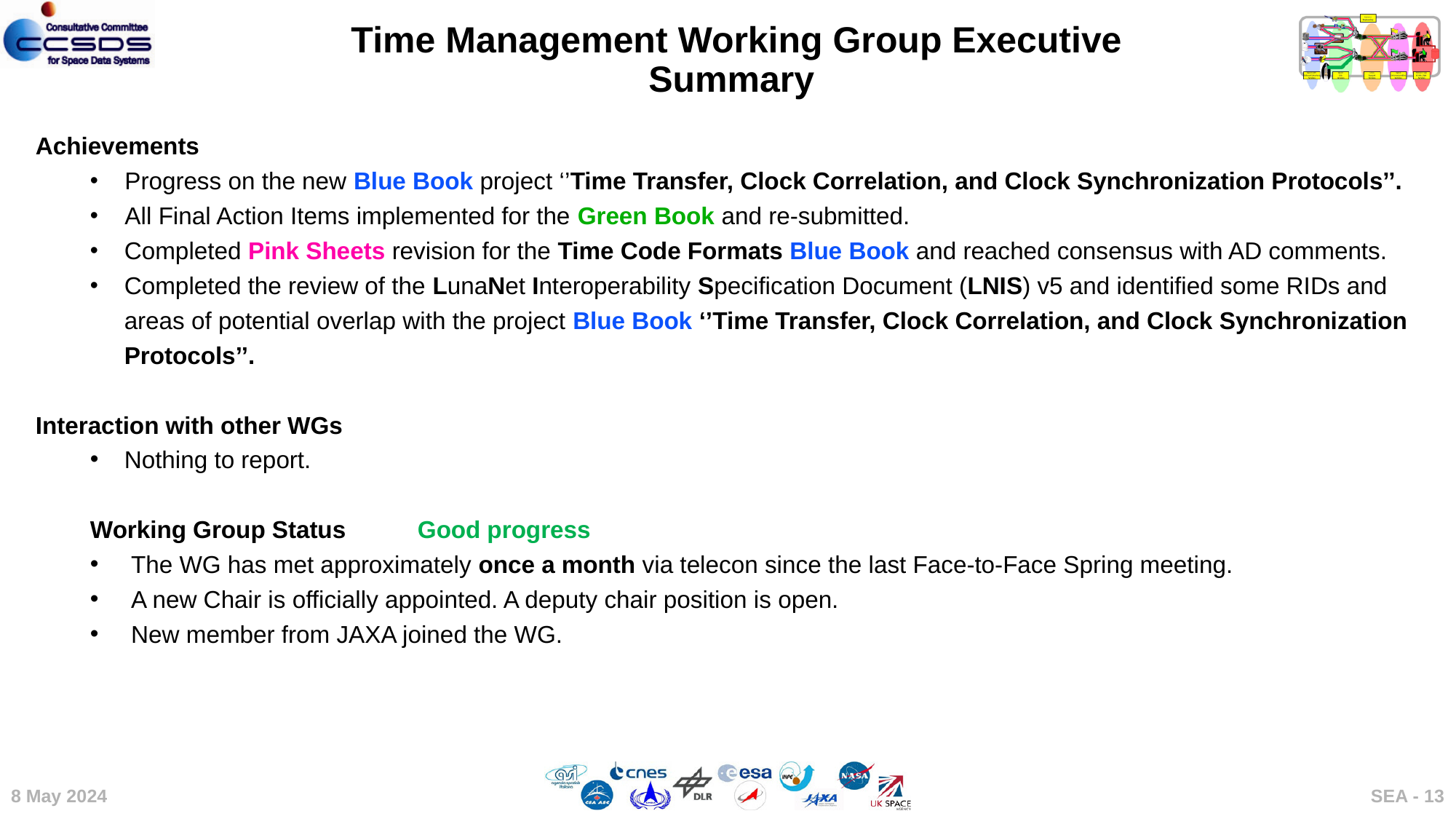

Time Management Working Group Executive Summary
Achievements
Progress on the new Blue Book project ‘’Time Transfer, Clock Correlation, and Clock Synchronization Protocols’’.
All Final Action Items implemented for the Green Book and re-submitted.
Completed Pink Sheets revision for the Time Code Formats Blue Book and reached consensus with AD comments.
Completed the review of the LunaNet Interoperability Specification Document (LNIS) v5 and identified some RIDs and areas of potential overlap with the project Blue Book ‘’Time Transfer, Clock Correlation, and Clock Synchronization Protocols’’.

Interaction with other WGs
Nothing to report.

Working Group Status	Good progress
The WG has met approximately once a month via telecon since the last Face-to-Face Spring meeting.
A new Chair is officially appointed. A deputy chair position is open.
New member from JAXA joined the WG.

8 May 2024
SEA - 13